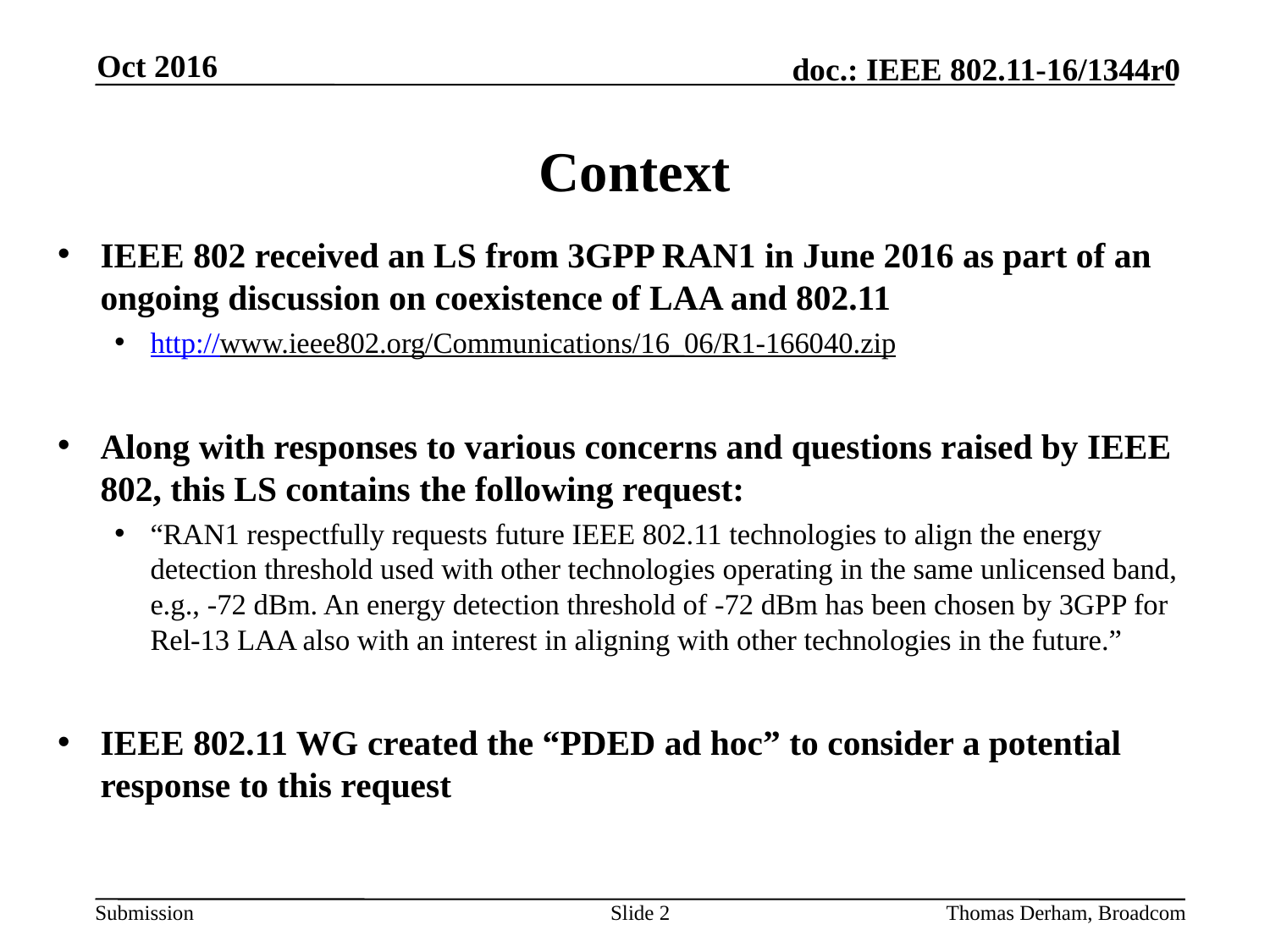

Oct 2016
# Context
IEEE 802 received an LS from 3GPP RAN1 in June 2016 as part of an ongoing discussion on coexistence of LAA and 802.11
http://www.ieee802.org/Communications/16_06/R1-166040.zip

Along with responses to various concerns and questions raised by IEEE 802, this LS contains the following request:
“RAN1 respectfully requests future IEEE 802.11 technologies to align the energy detection threshold used with other technologies operating in the same unlicensed band, e.g., -72 dBm. An energy detection threshold of -72 dBm has been chosen by 3GPP for Rel-13 LAA also with an interest in aligning with other technologies in the future.”

IEEE 802.11 WG created the “PDED ad hoc” to consider a potential response to this request
Slide 2
Thomas Derham, Broadcom